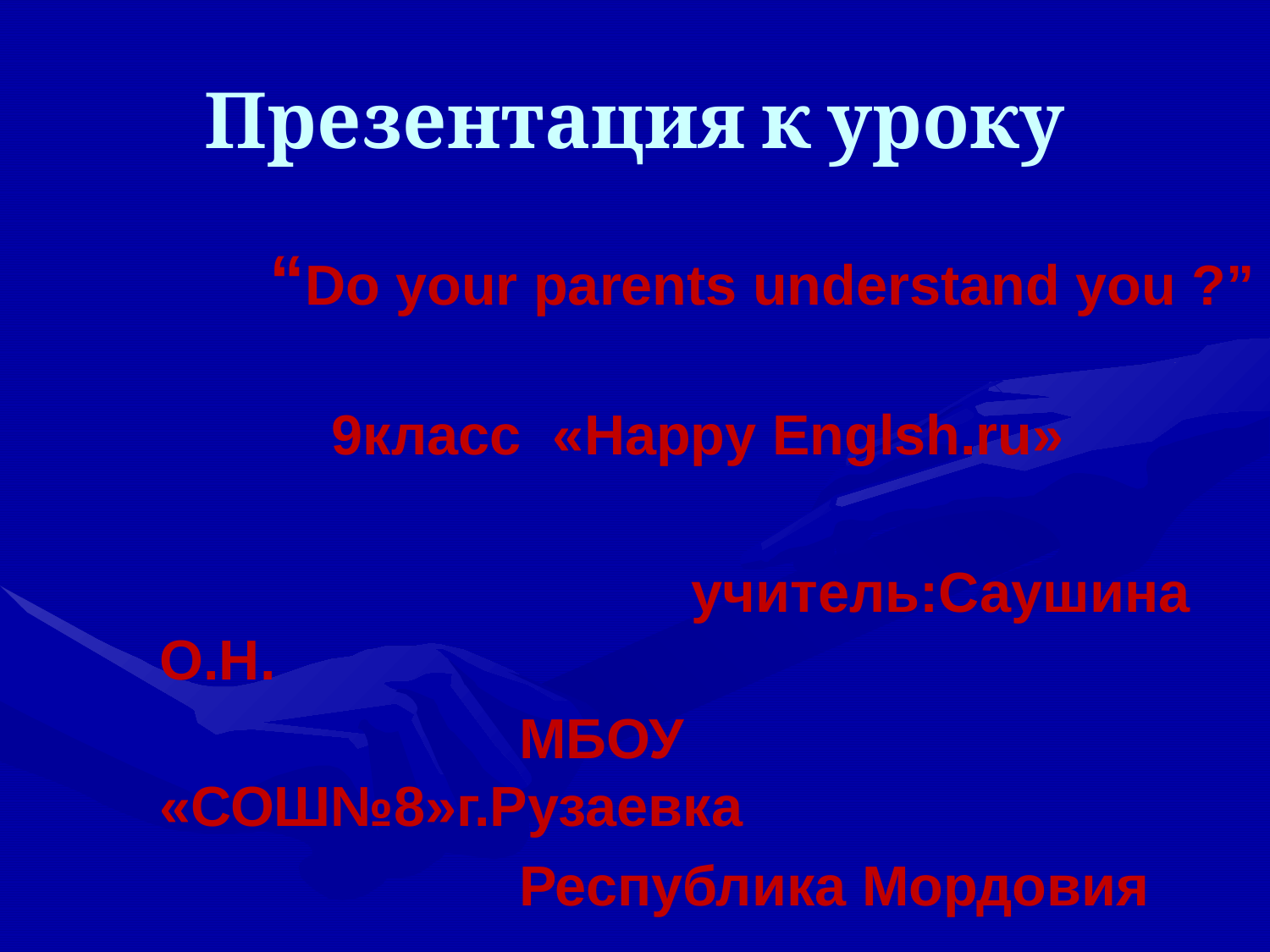

# Презентация к уроку
        “Do your parents understand you ?”
              9класс  «Happy Englsh.ru»

                                     учитель:Саушина О.Н.
                          МБОУ  «СОШ№8»г.Рузаевка
                          Республика Мордовия